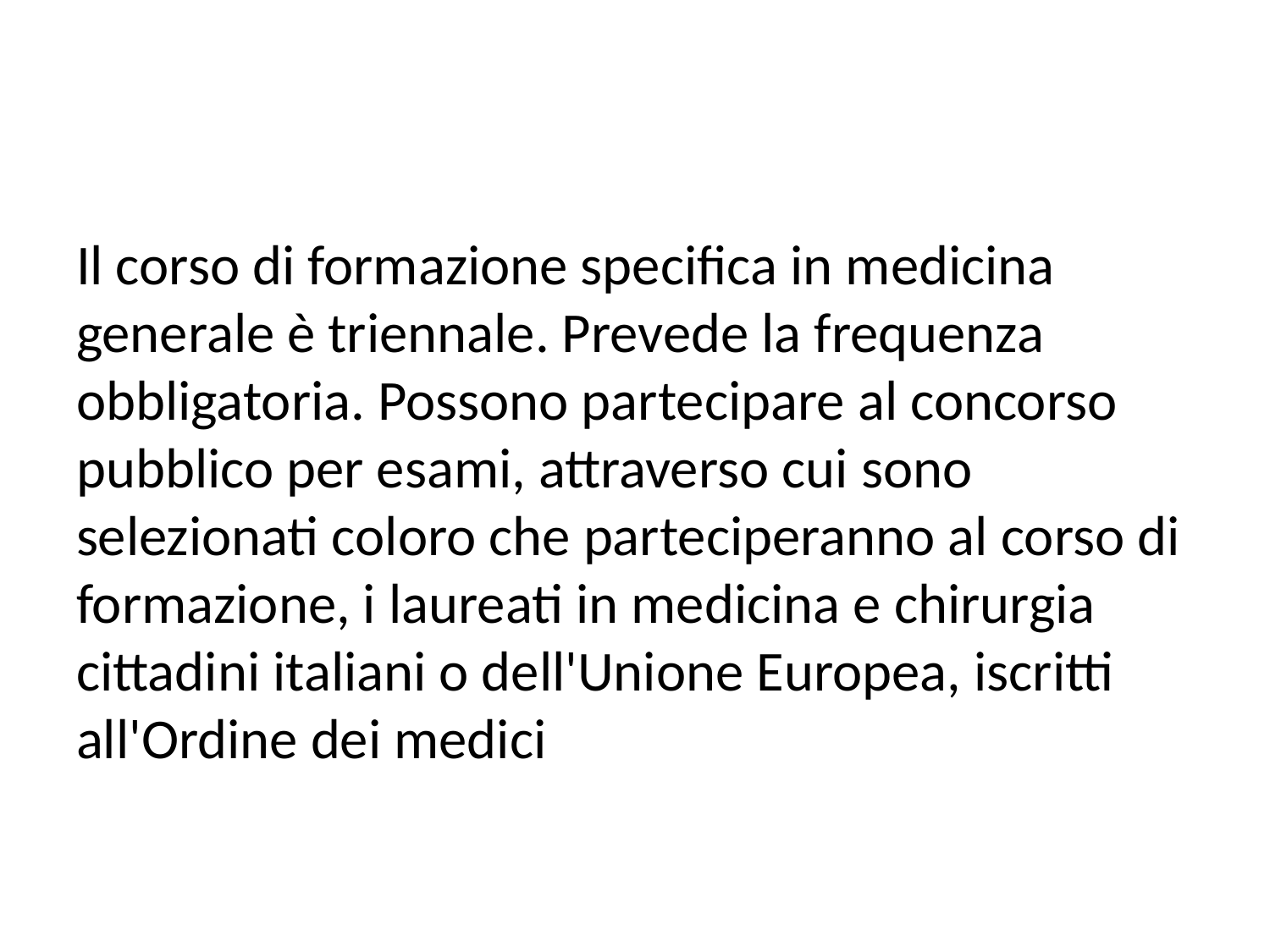

#
Il corso di formazione specifica in medicina generale è triennale. Prevede la frequenza obbligatoria. Possono partecipare al concorso pubblico per esami, attraverso cui sono selezionati coloro che parteciperanno al corso di formazione, i laureati in medicina e chirurgia   cittadini italiani o dell'Unione Europea, iscritti all'Ordine dei medici